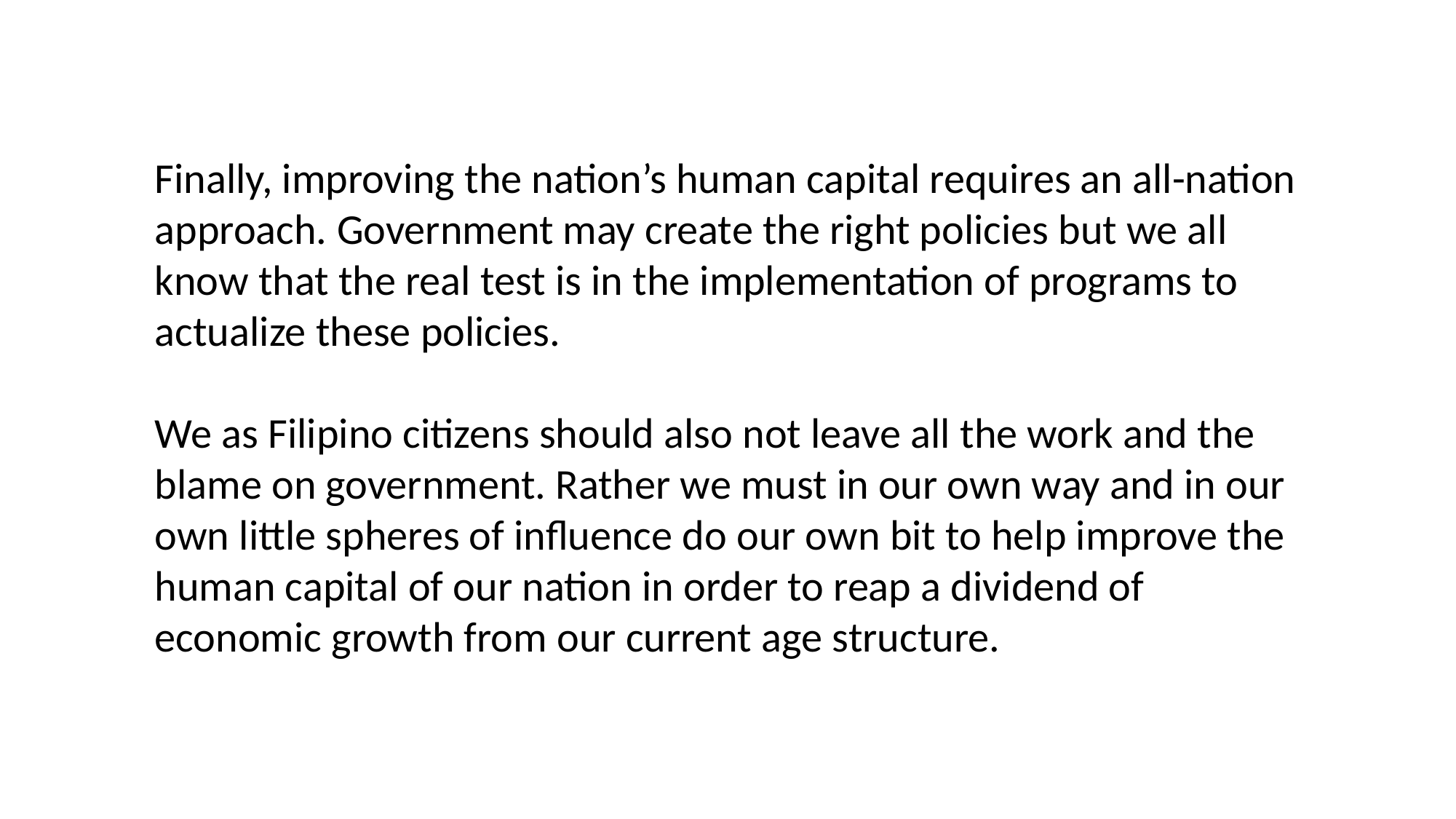

Finally, improving the nation’s human capital requires an all-nation approach. Government may create the right policies but we all know that the real test is in the implementation of programs to actualize these policies.

We as Filipino citizens should also not leave all the work and the blame on government. Rather we must in our own way and in our own little spheres of influence do our own bit to help improve the human capital of our nation in order to reap a dividend of economic growth from our current age structure.